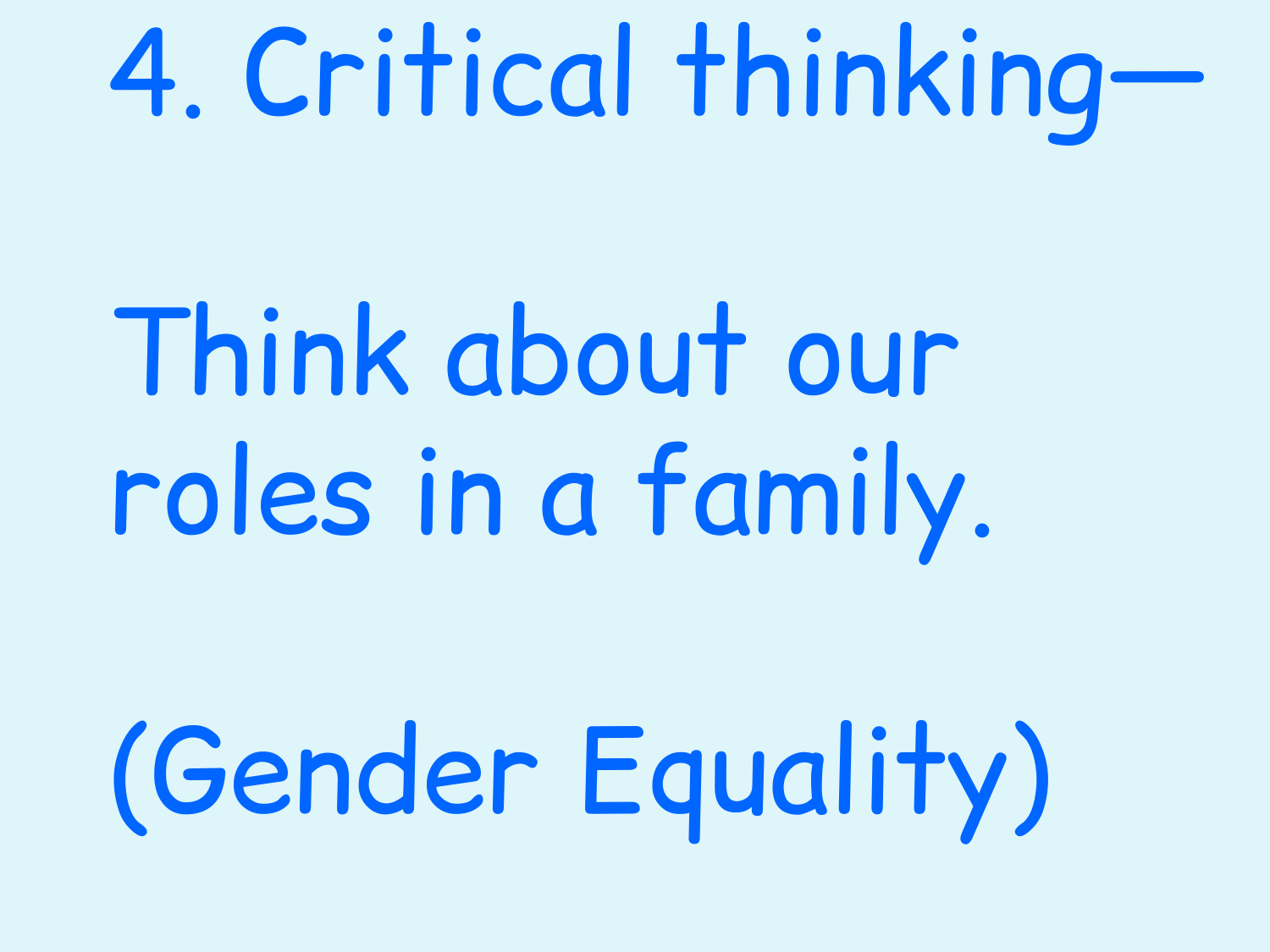

# 4. Critical thinking— Think about our roles in a family. (Gender Equality)